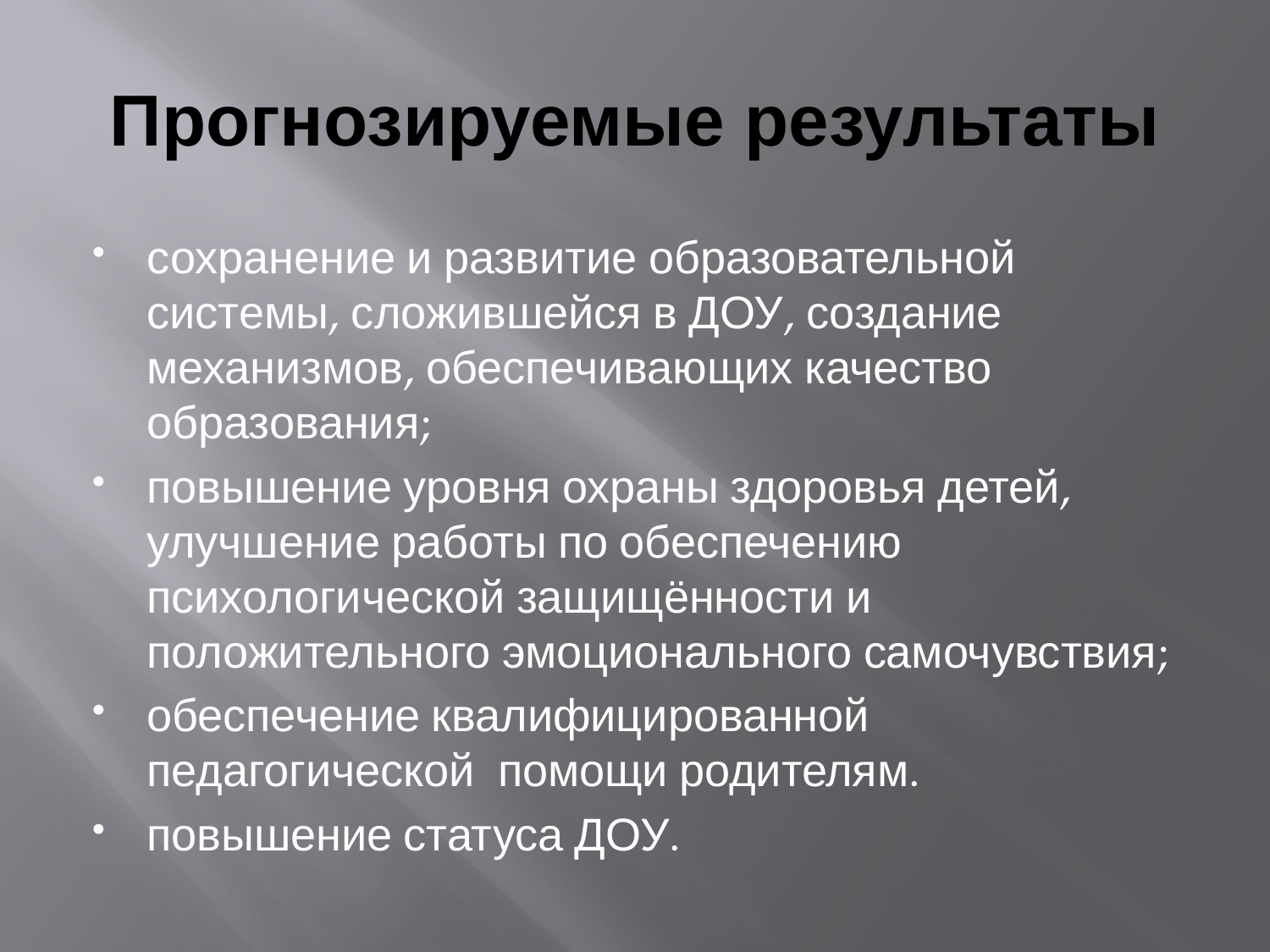

# Прогнозируемые результаты
сохранение и развитие образовательной системы, сложившейся в ДОУ, создание механизмов, обеспечивающих качество образования;
повышение уровня охраны здоровья детей, улучшение работы по обеспечению психологической защищённости и положительного эмоционального самочувствия;
обеспечение квалифицированной  педагогической  помощи родителям.
повышение статуса ДОУ.